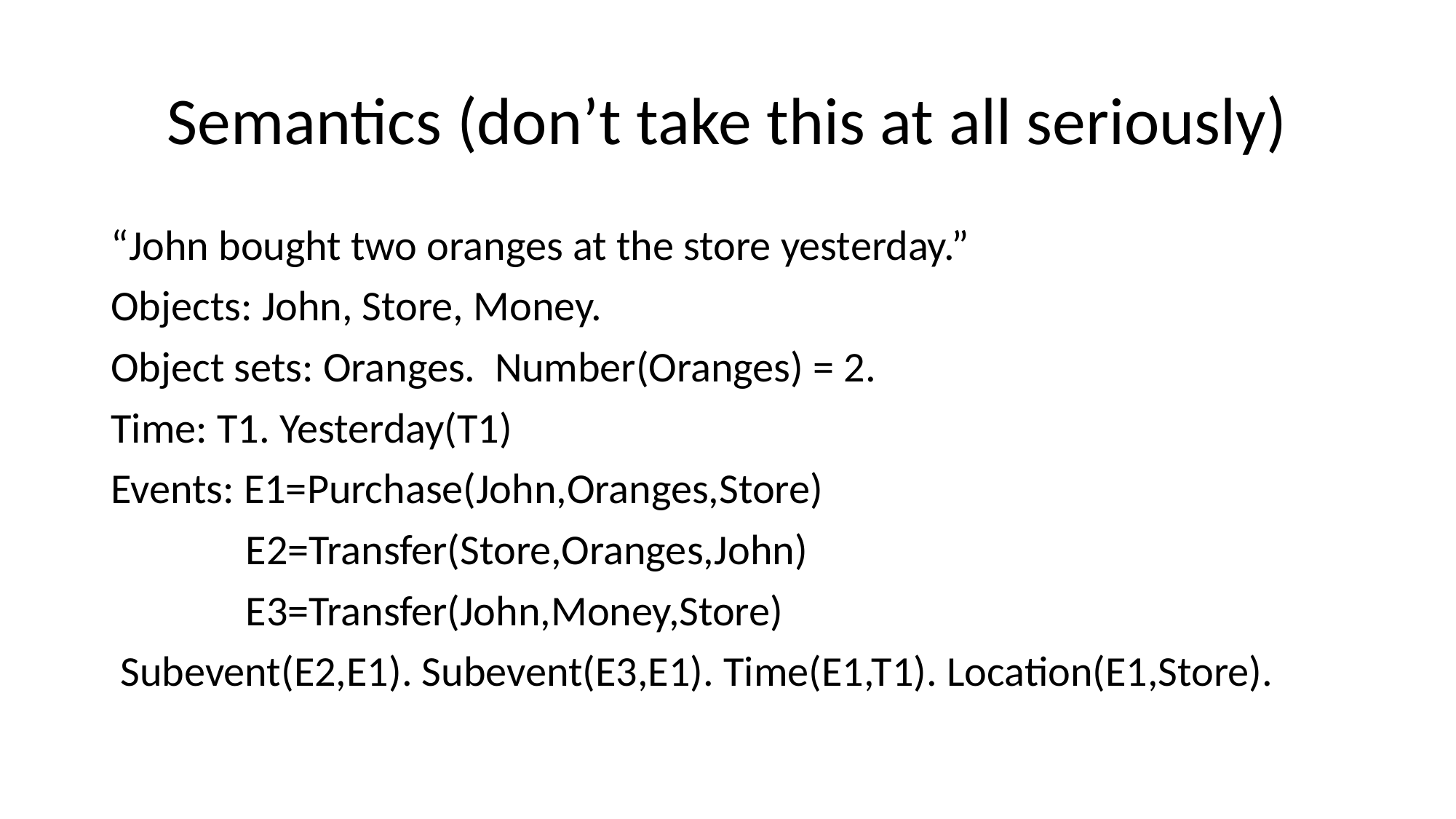

# Semantics (don’t take this at all seriously)
“John bought two oranges at the store yesterday.”
Objects: John, Store, Money.
Object sets: Oranges.  Number(Oranges) = 2.
Time: T1. Yesterday(T1)
Events: E1=Purchase(John,Oranges,Store)
              E2=Transfer(Store,Oranges,John)
              E3=Transfer(John,Money,Store)
 Subevent(E2,E1). Subevent(E3,E1). Time(E1,T1). Location(E1,Store).